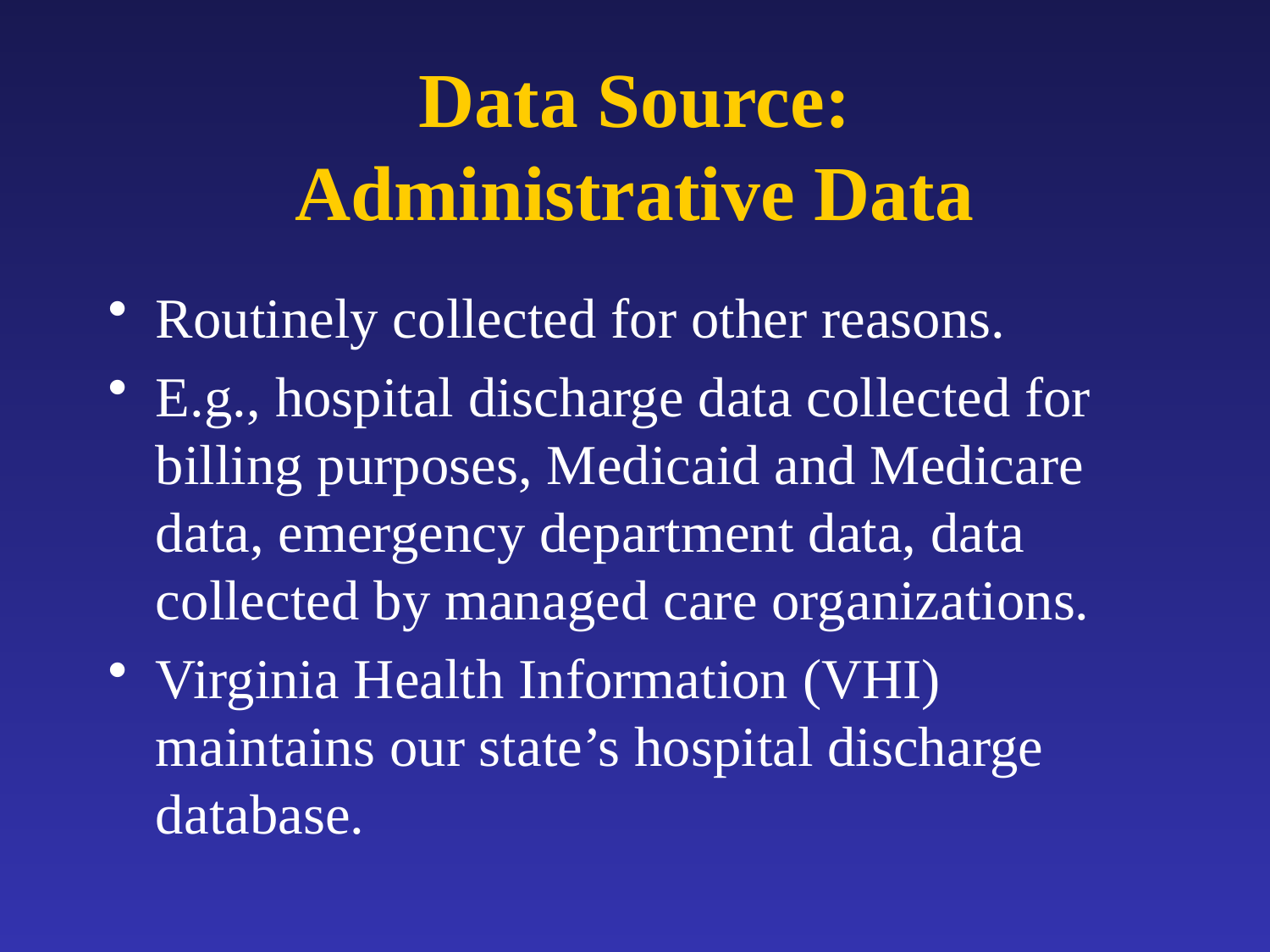

# Data Source: Administrative Data
Routinely collected for other reasons.
E.g., hospital discharge data collected for billing purposes, Medicaid and Medicare data, emergency department data, data collected by managed care organizations.
Virginia Health Information (VHI) maintains our state’s hospital discharge database.